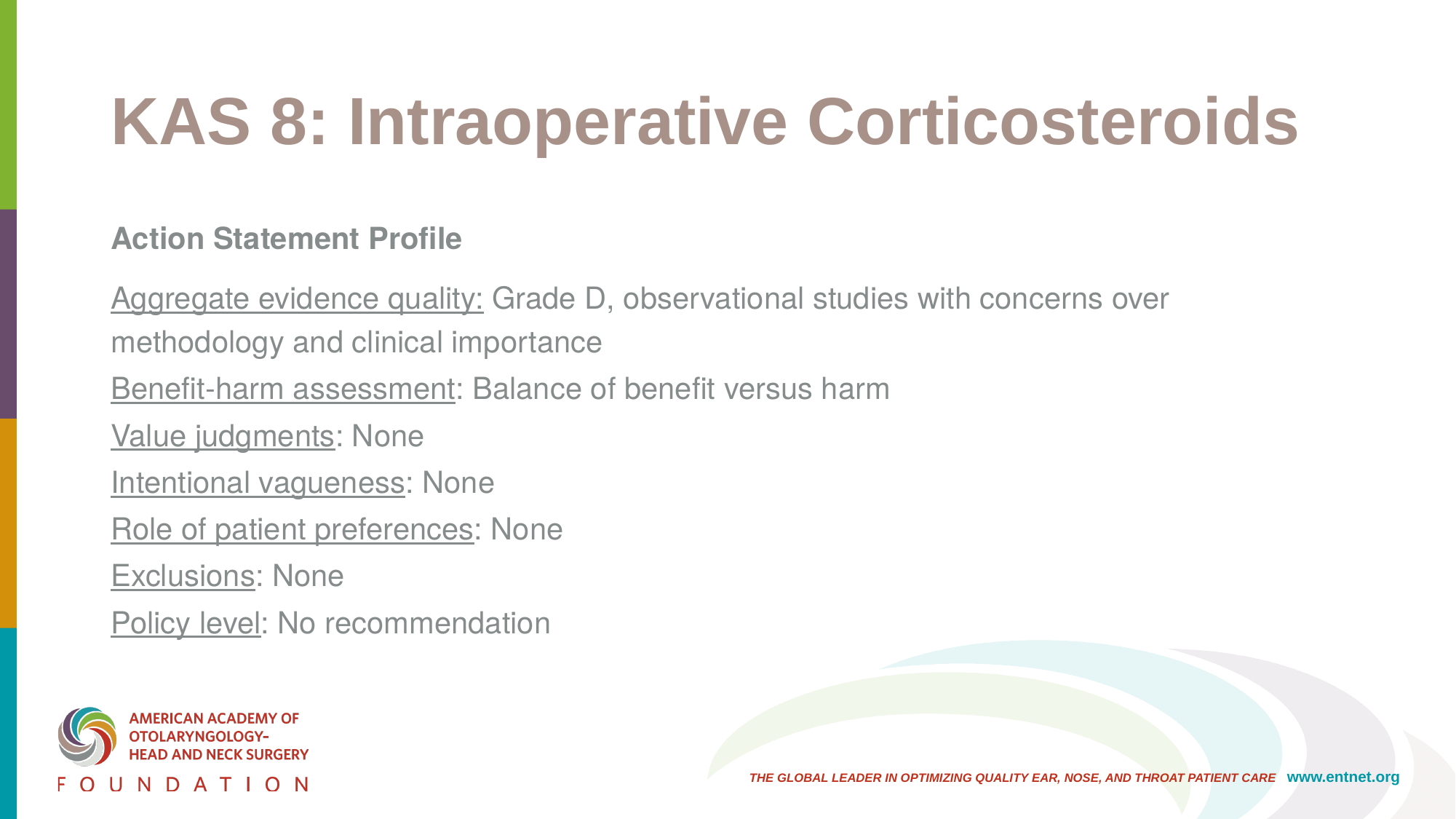

# KAS 8: Intraoperative Corticosteroids
Action Statement Profile
Aggregate evidence quality: Grade D, observational studies with concerns over methodology and clinical importance
Benefit-harm assessment: Balance of benefit versus harm
Value judgments: None
Intentional vagueness: None
Role of patient preferences: None
Exclusions: None
Policy level: No recommendation